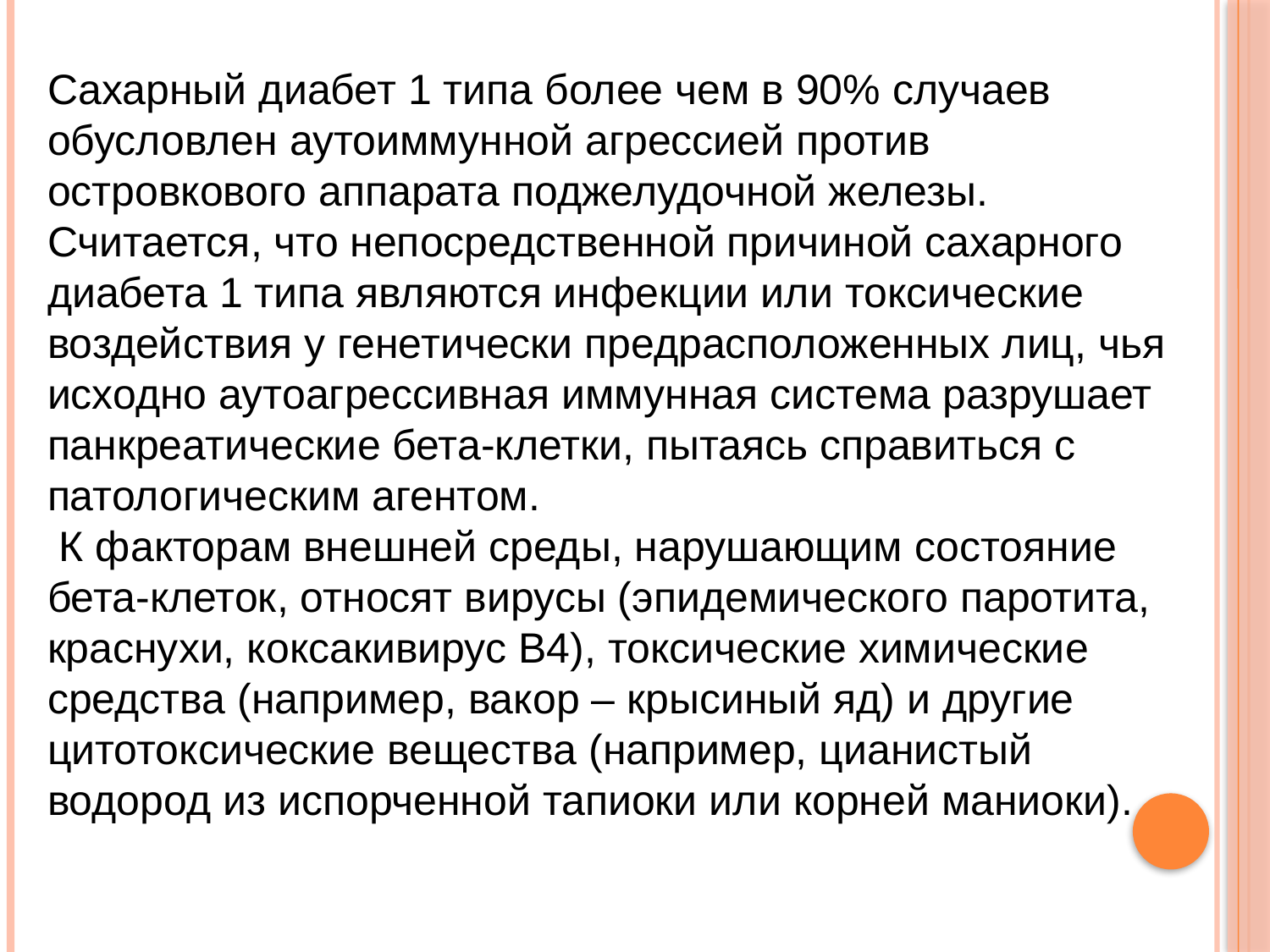

Сахарный диабет 1 типа более чем в 90% случаев обусловлен аутоиммунной агрессией против островкового аппарата поджелудочной железы. Считается, что непосредственной причиной сахарного диабета 1 типа являются инфекции или токсические воздействия у генетически предрасположенных лиц, чья исходно аутоагрессивная иммунная система разрушает панкреатические бета-клетки, пытаясь справиться с патологическим агентом.
 К факторам внешней среды, нарушающим состояние бета-клеток, относят вирусы (эпидемического паротита, краснухи, коксакивирус В4), токсические химические средства (например, вакор – крысиный яд) и другие цитотоксические вещества (например, цианистый водород из испорченной тапиоки или корней маниоки).